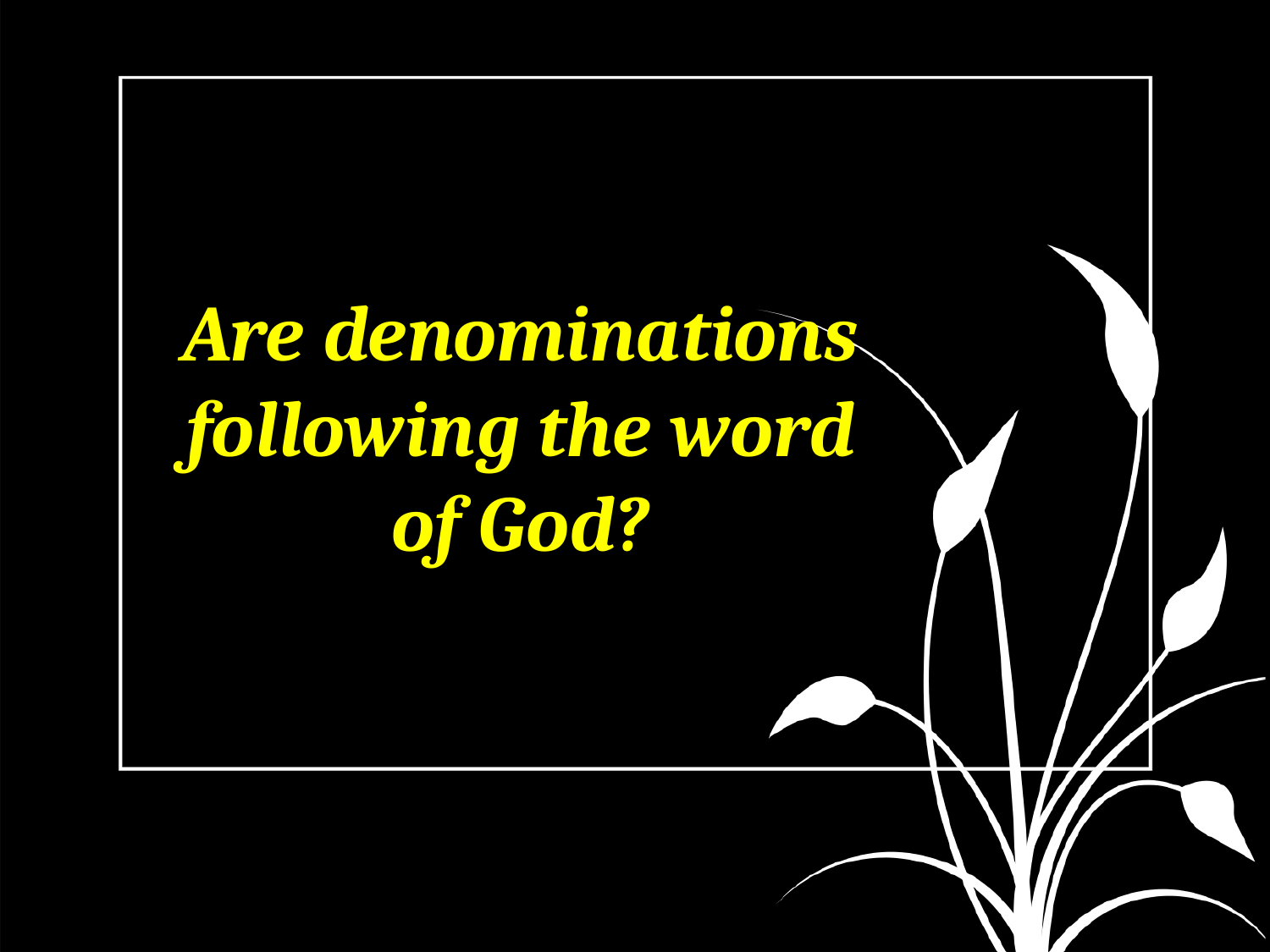

Are denominations following the word of God?